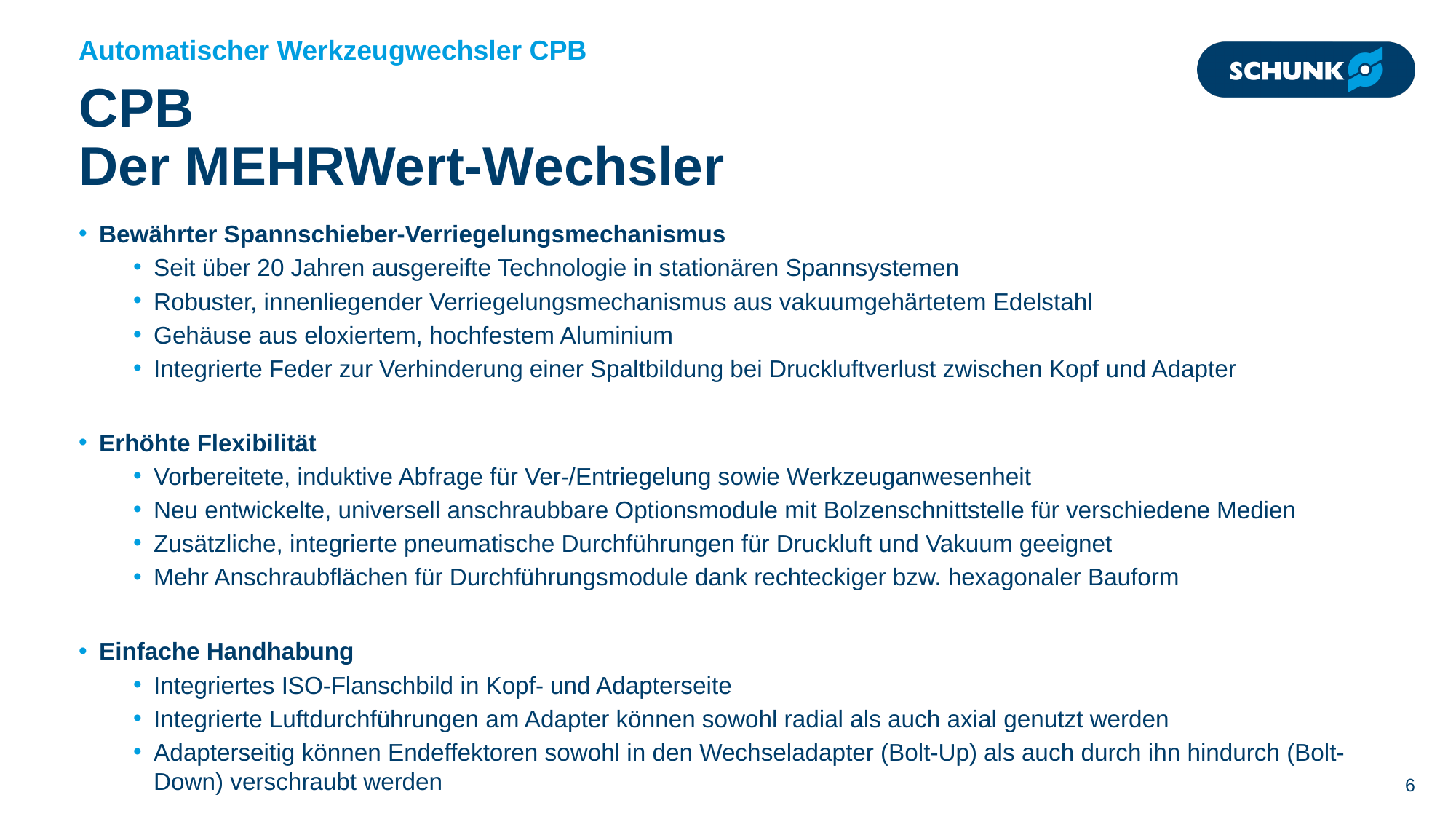

Automatischer Werkzeugwechsler CPB
# CPB Der MEHRWert-Wechsler
Bewährter Spannschieber-Verriegelungsmechanismus
Seit über 20 Jahren ausgereifte Technologie in stationären Spannsystemen
Robuster, innenliegender Verriegelungsmechanismus aus vakuumgehärtetem Edelstahl
Gehäuse aus eloxiertem, hochfestem Aluminium
Integrierte Feder zur Verhinderung einer Spaltbildung bei Druckluftverlust zwischen Kopf und Adapter

Erhöhte Flexibilität
Vorbereitete, induktive Abfrage für Ver-/Entriegelung sowie Werkzeuganwesenheit
Neu entwickelte, universell anschraubbare Optionsmodule mit Bolzenschnittstelle für verschiedene Medien
Zusätzliche, integrierte pneumatische Durchführungen für Druckluft und Vakuum geeignet
Mehr Anschraubflächen für Durchführungs­module dank rechteckiger bzw. hexagonaler Bauform

Einfache Handhabung
Integriertes ISO-Flanschbild in Kopf- und Adapterseite
Integrierte Luftdurchführungen am Adapter können sowohl radial als auch axial genutzt werden
Adapterseitig können Endeffektoren sowohl in den Wechseladapter (Bolt-Up) als auch durch ihn hindurch (Bolt-Down) verschraubt werden
6